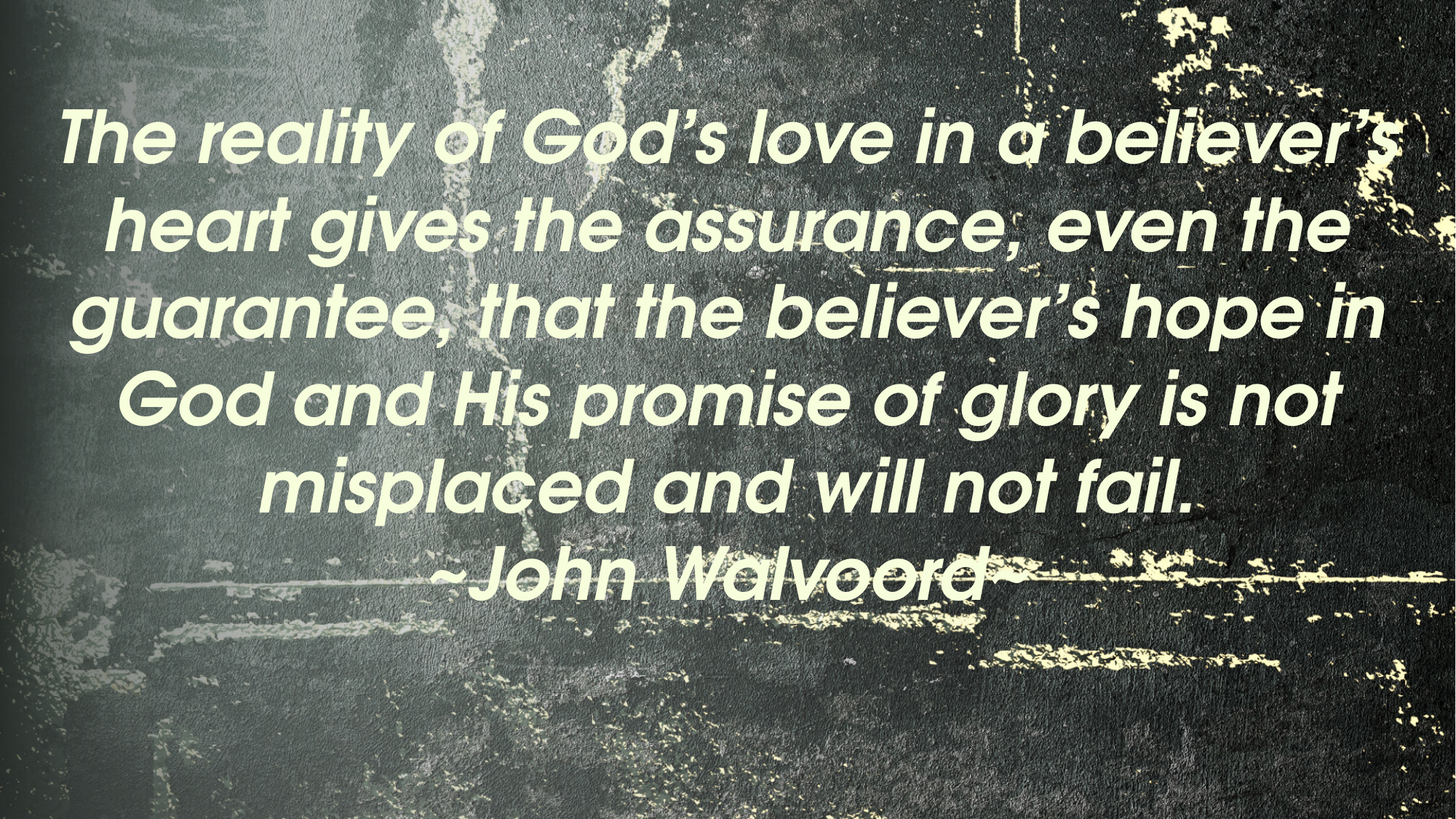

The reality of God’s love in a believer’s heart gives the assurance, even the guarantee, that the believer’s hope in God and His promise of glory is not misplaced and will not fail.
~John Walvoord~